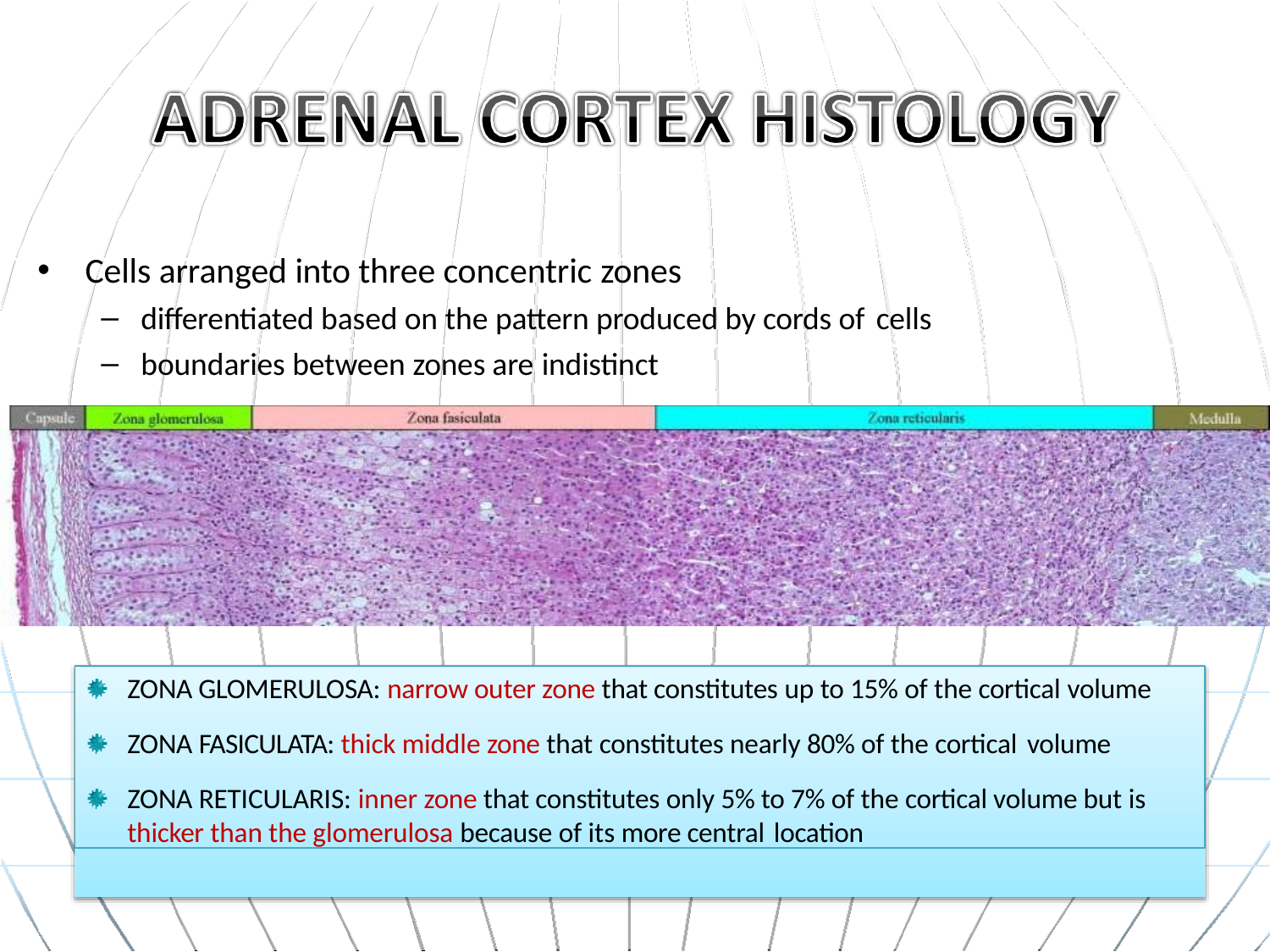

Cells arranged into three concentric zones
differentiated based on the pattern produced by cords of cells
boundaries between zones are indistinct

ZONA GLOMERULOSA: narrow outer zone that constitutes up to 15% of the cortical volume
ZONA FASICULATA: thick middle zone that constitutes nearly 80% of the cortical volume
ZONA RETICULARIS: inner zone that constitutes only 5% to 7% of the cortical volume but is  thicker than the glomerulosa because of its more central location